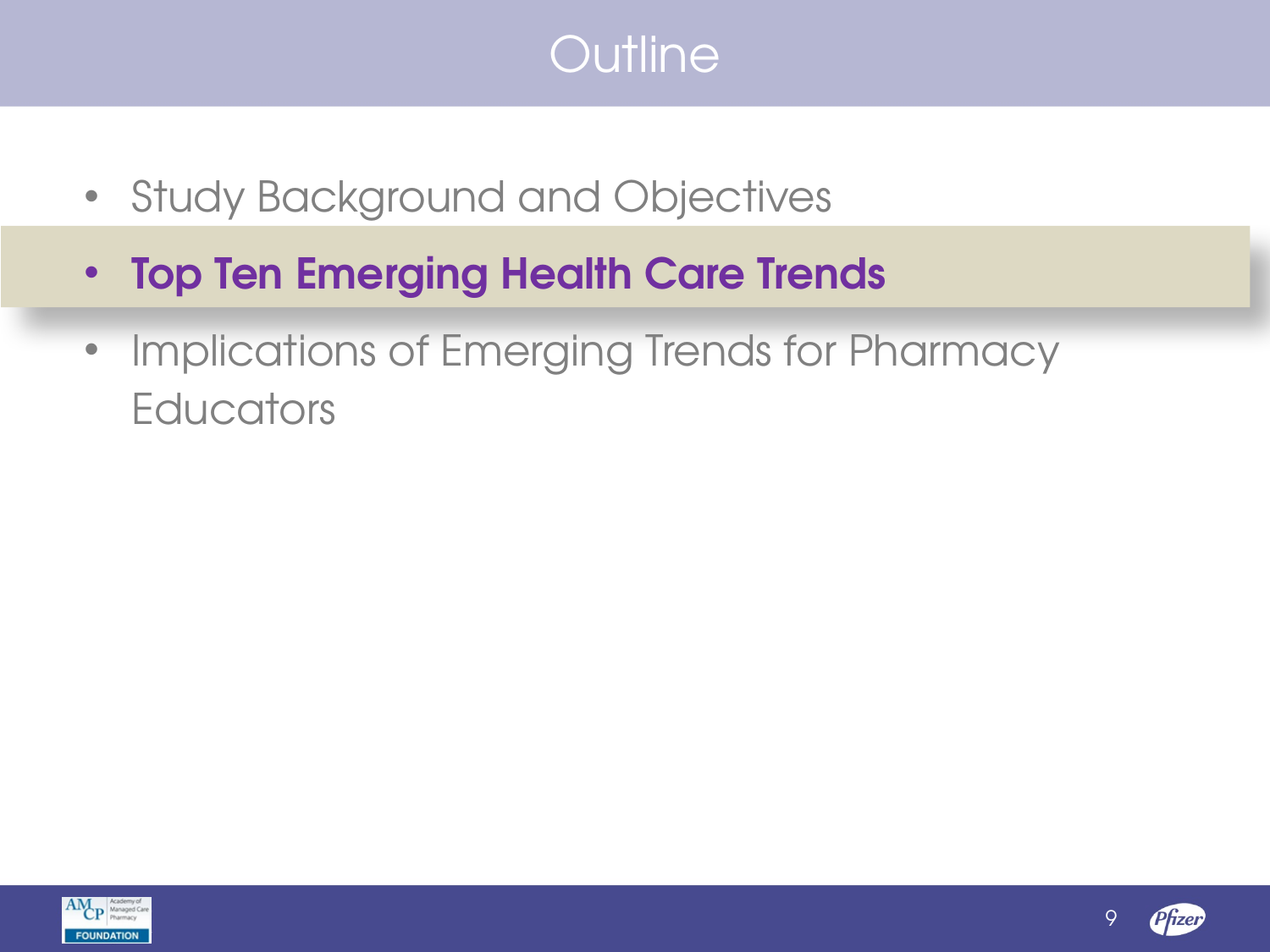

# Outline
Study Background and Objectives
Top Ten Emerging Health Care Trends
Implications of Emerging Trends for Pharmacy Educators

9